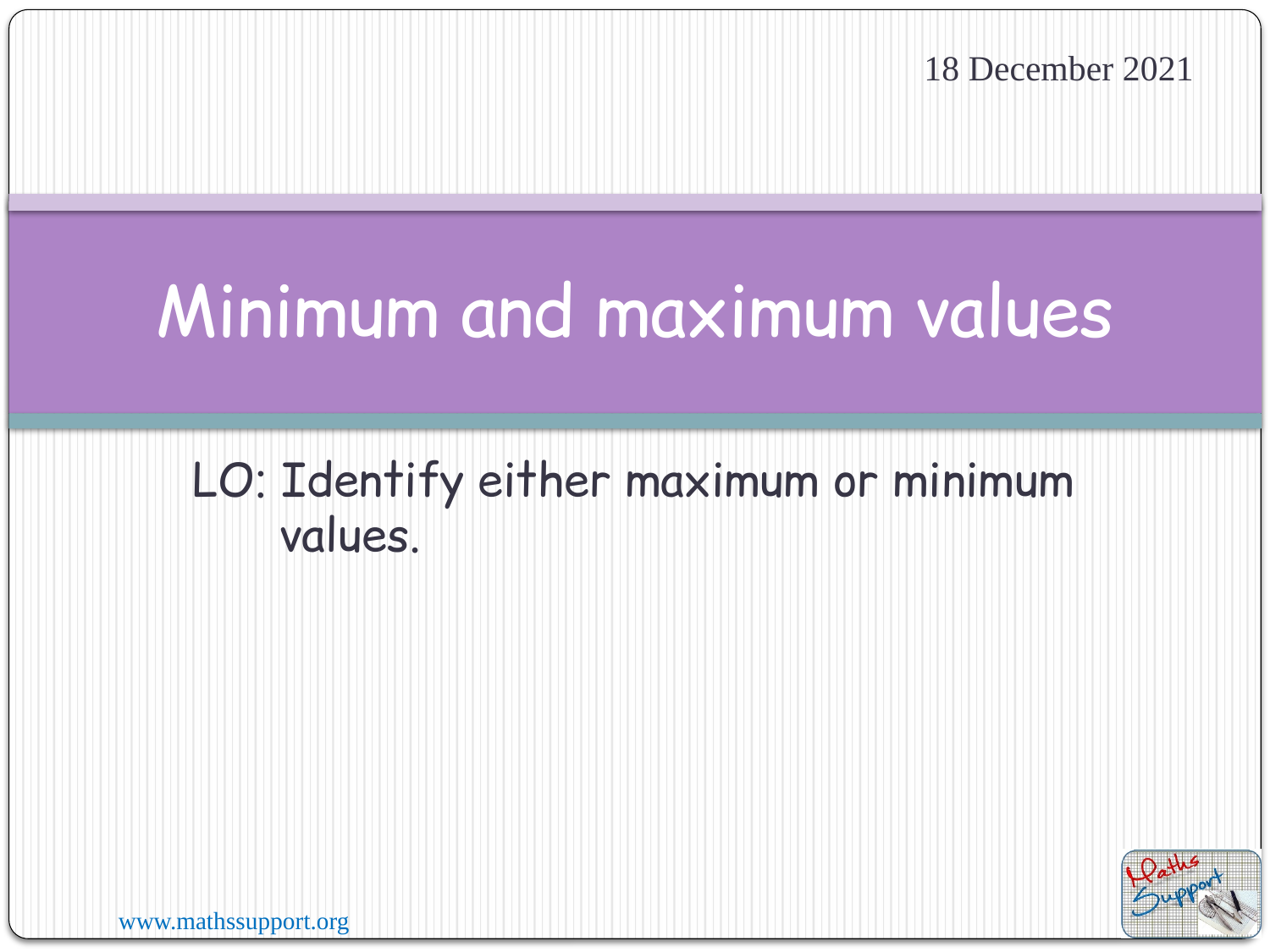

18 December 2021
# Minimum and maximum values
LO: Identify either maximum or minimum values.